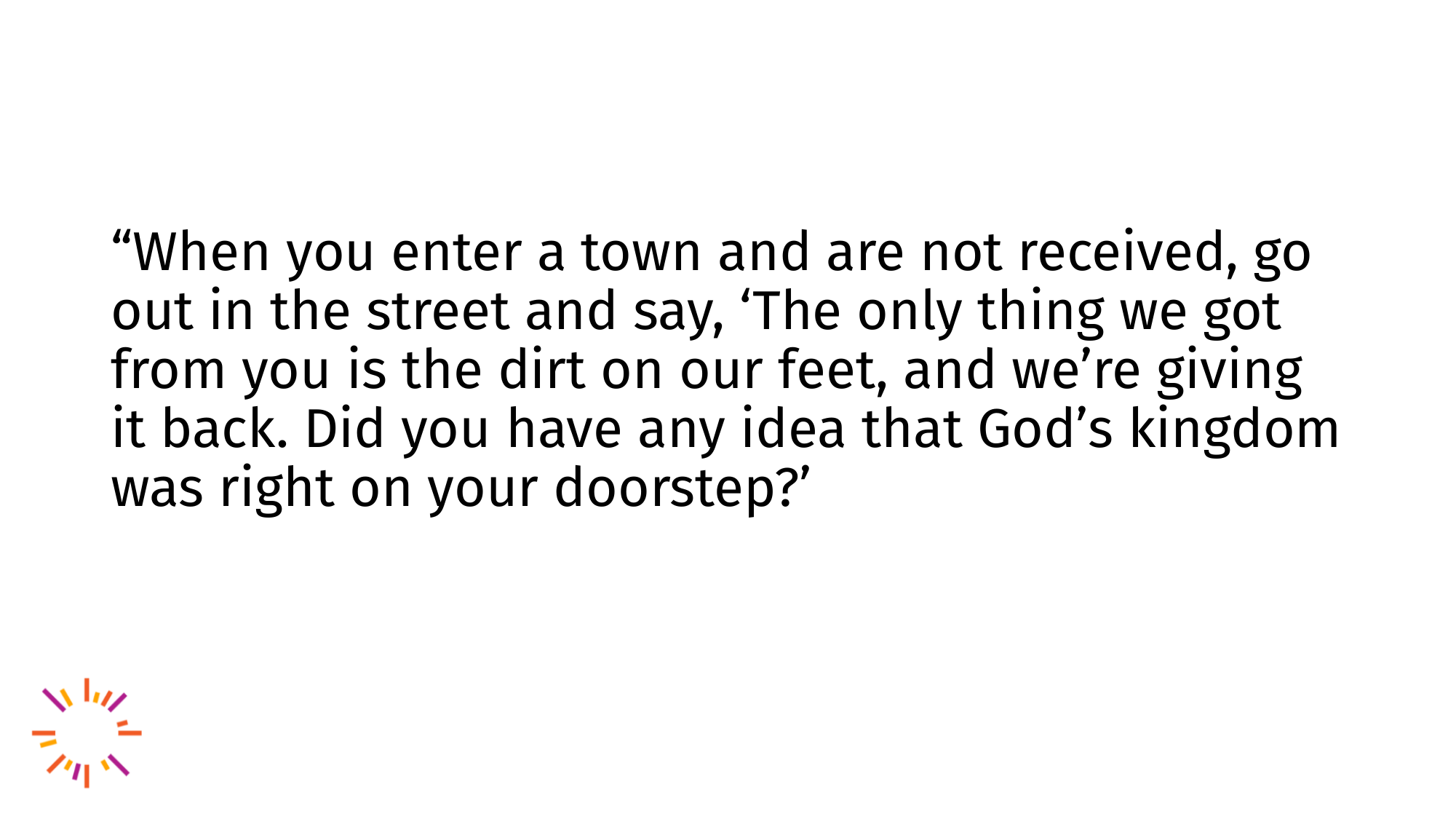

“When you enter a town and are not received, go out in the street and say, ‘The only thing we got from you is the dirt on our feet, and we’re giving it back. Did you have any idea that God’s kingdom was right on your doorstep?’